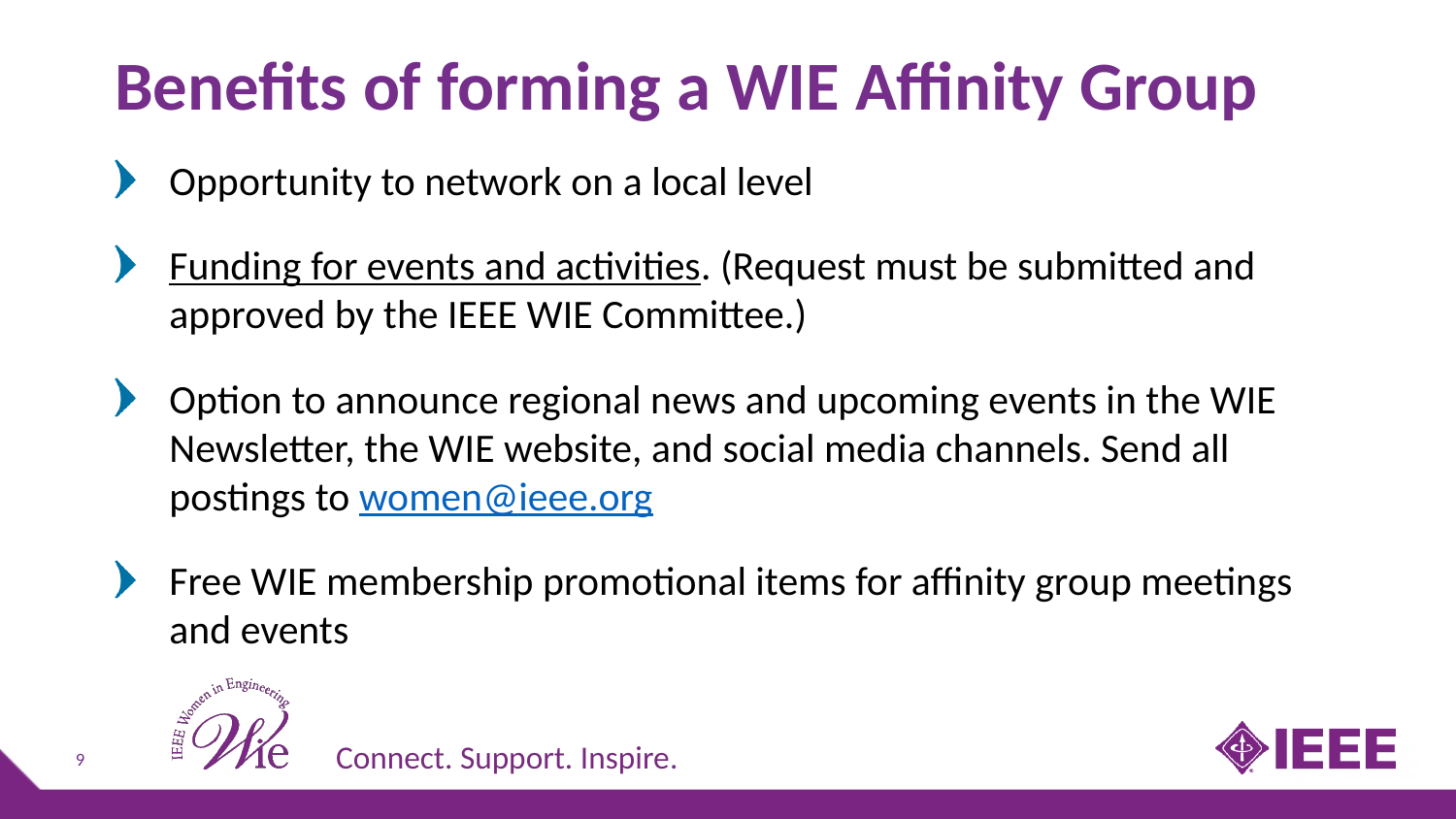

# Benefits of forming a WIE Affinity Group
Opportunity to network on a local level
Funding for events and activities. (Request must be submitted and approved by the IEEE WIE Committee.)
Option to announce regional news and upcoming events in the WIE Newsletter, the WIE website, and social media channels. Send all postings to women@ieee.org
Free WIE membership promotional items for affinity group meetings and events

9